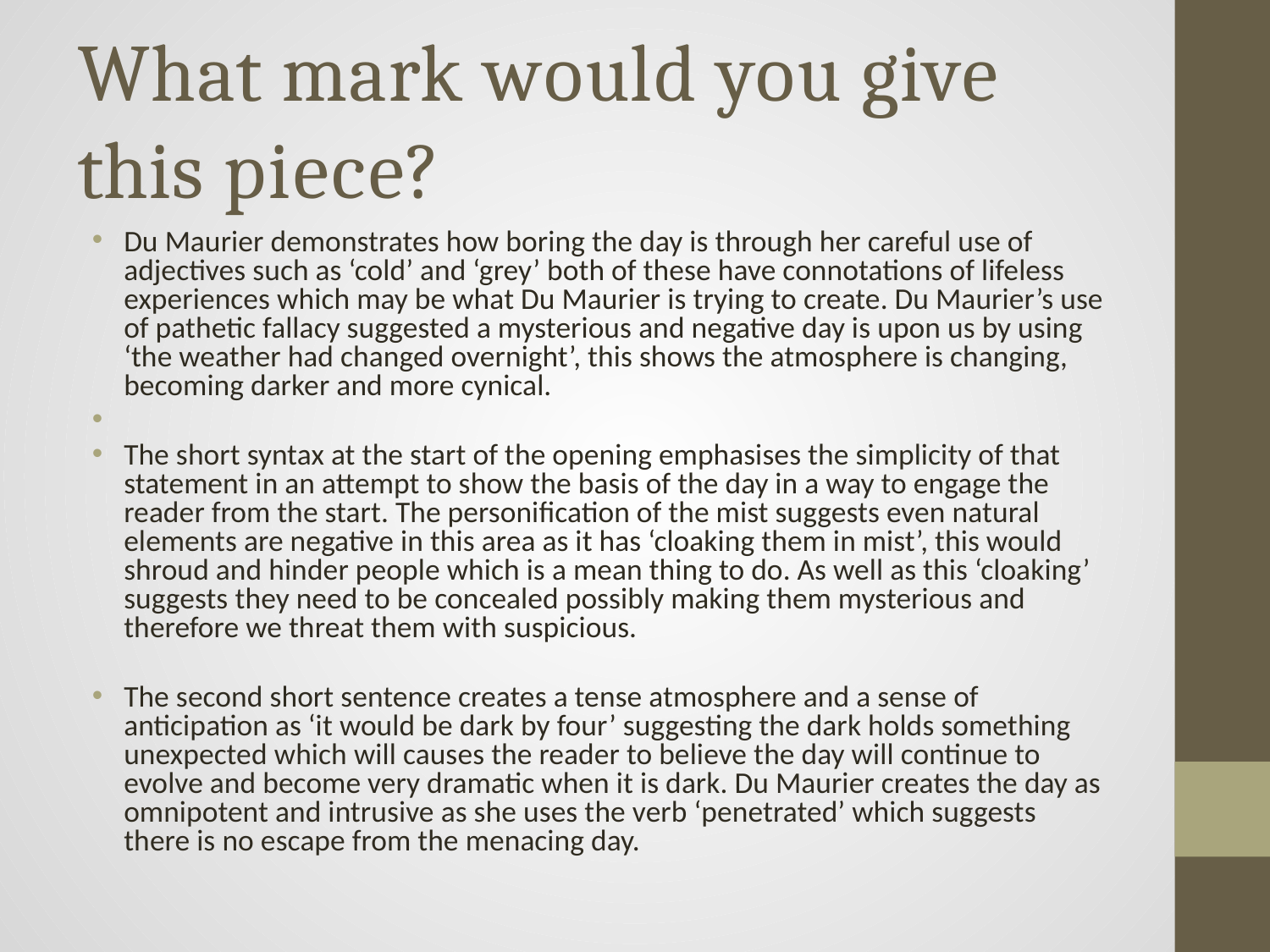

# What mark would you give this piece?
Du Maurier demonstrates how boring the day is through her careful use of adjectives such as ‘cold’ and ‘grey’ both of these have connotations of lifeless experiences which may be what Du Maurier is trying to create. Du Maurier’s use of pathetic fallacy suggested a mysterious and negative day is upon us by using ‘the weather had changed overnight’, this shows the atmosphere is changing, becoming darker and more cynical.

The short syntax at the start of the opening emphasises the simplicity of that statement in an attempt to show the basis of the day in a way to engage the reader from the start. The personification of the mist suggests even natural elements are negative in this area as it has ‘cloaking them in mist’, this would shroud and hinder people which is a mean thing to do. As well as this ‘cloaking’ suggests they need to be concealed possibly making them mysterious and therefore we threat them with suspicious.

The second short sentence creates a tense atmosphere and a sense of anticipation as ‘it would be dark by four’ suggesting the dark holds something unexpected which will causes the reader to believe the day will continue to evolve and become very dramatic when it is dark. Du Maurier creates the day as omnipotent and intrusive as she uses the verb ‘penetrated’ which suggests there is no escape from the menacing day.